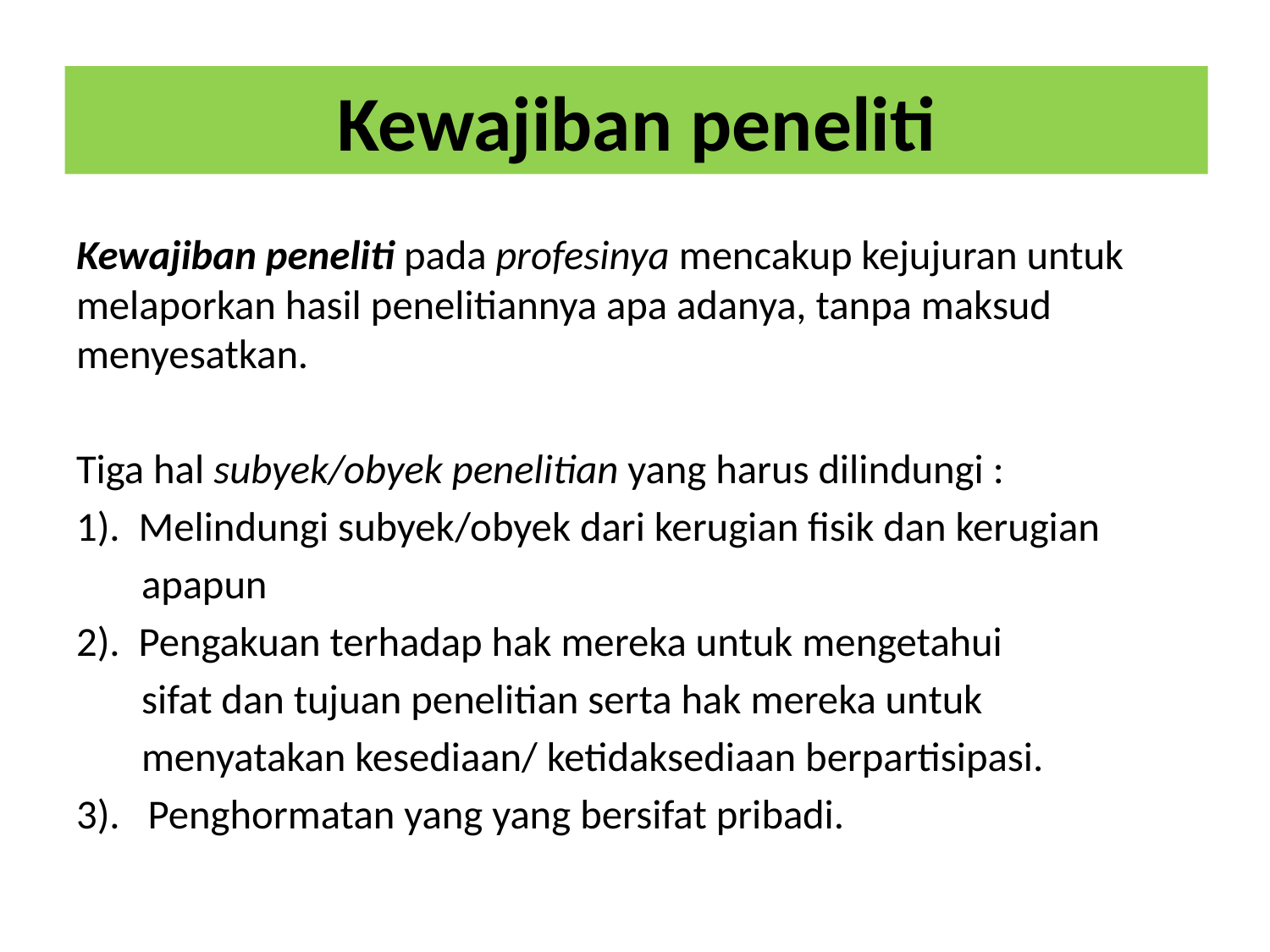

# Kewajiban peneliti
Kewajiban peneliti pada profesinya mencakup kejujuran untuk melaporkan hasil penelitiannya apa adanya, tanpa maksud menyesatkan.

Tiga hal subyek/obyek penelitian yang harus dilindungi :
1).  Melindungi subyek/obyek dari kerugian fisik dan kerugian
       apapun
2).  Pengakuan terhadap hak mereka untuk mengetahui
       sifat dan tujuan penelitian serta hak mereka untuk
       menyatakan kesediaan/ ketidaksediaan berpartisipasi.
3).   Penghormatan yang yang bersifat pribadi.